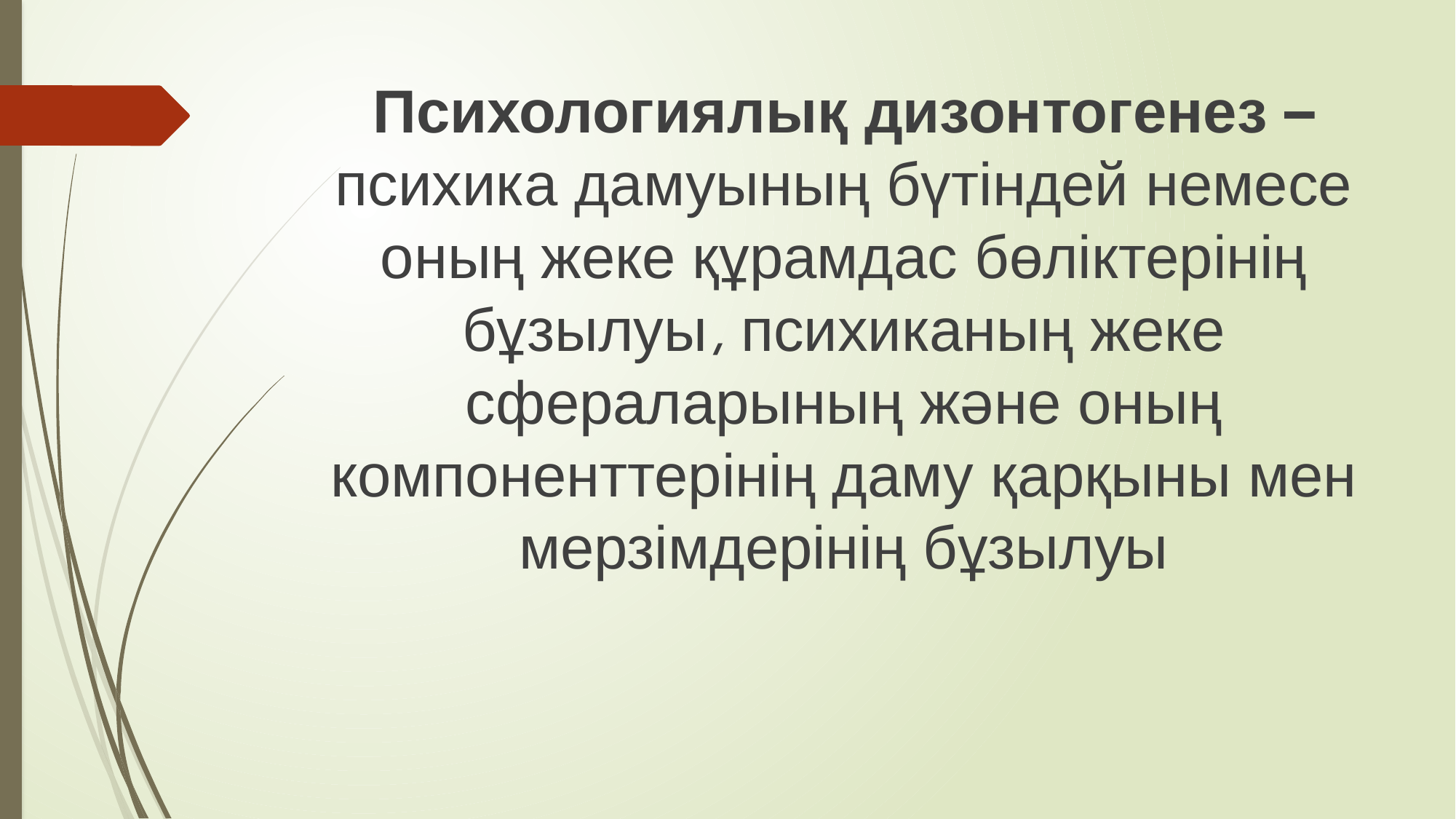

Психологиялық дизонтогенез – психика дамуының бүтіндей немесе оның жеке құрамдас бөліктерінің бұзылуы, психиканың жеке сфераларының және оның компоненттерінің даму қарқыны мен мерзімдерінің бұзылуы